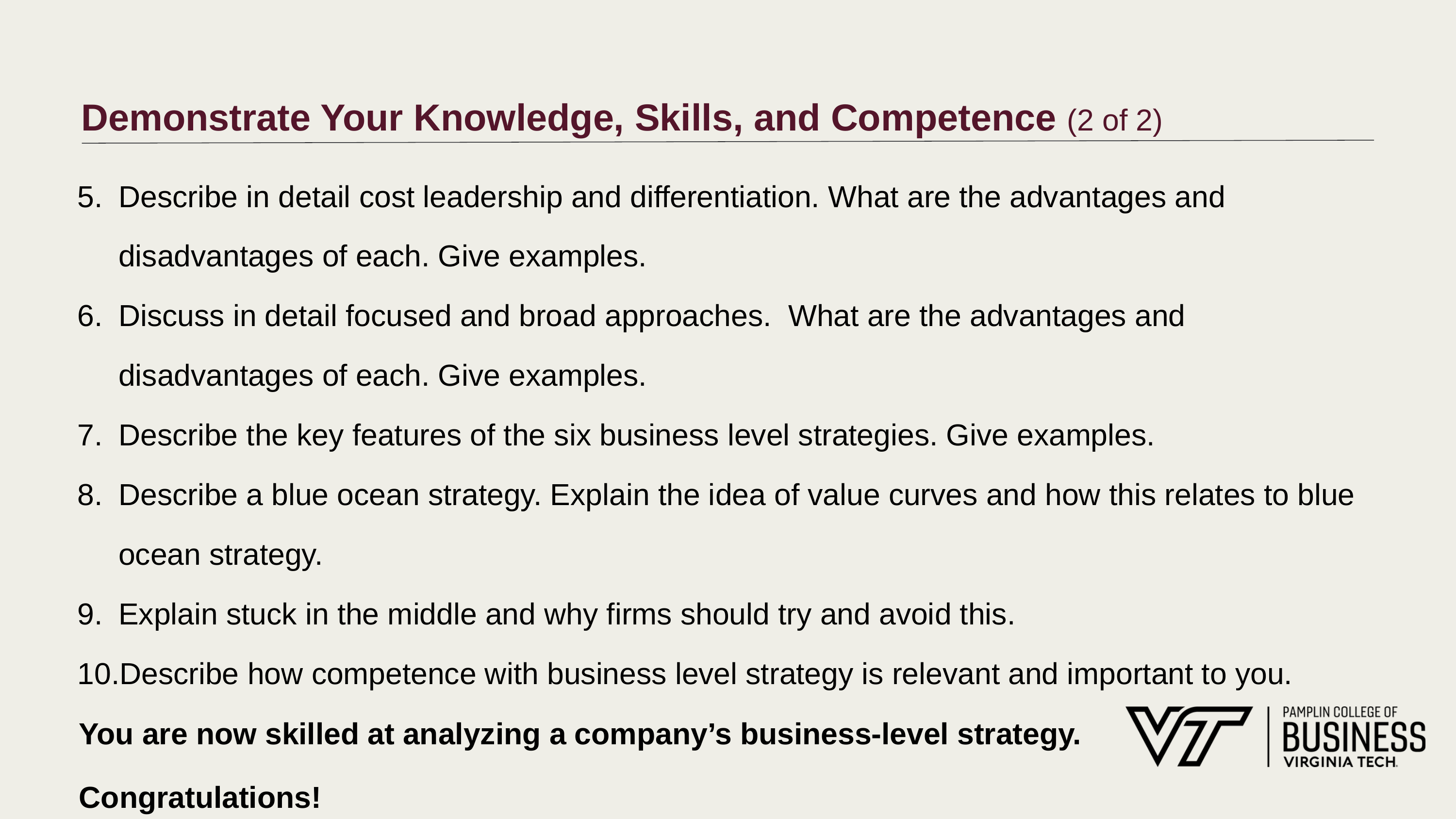

# Demonstrate Your Knowledge, Skills, and Competence (2 of 2)
Describe in detail cost leadership and differentiation. What are the advantages and disadvantages of each. Give examples.
Discuss in detail focused and broad approaches.  What are the advantages and disadvantages of each. Give examples.
Describe the key features of the six business level strategies. Give examples.
Describe a blue ocean strategy. Explain the idea of value curves and how this relates to blue ocean strategy.
Explain stuck in the middle and why firms should try and avoid this.
Describe how competence with business level strategy is relevant and important to you.

You are now skilled at analyzing a company’s business-level strategy. Congratulations!